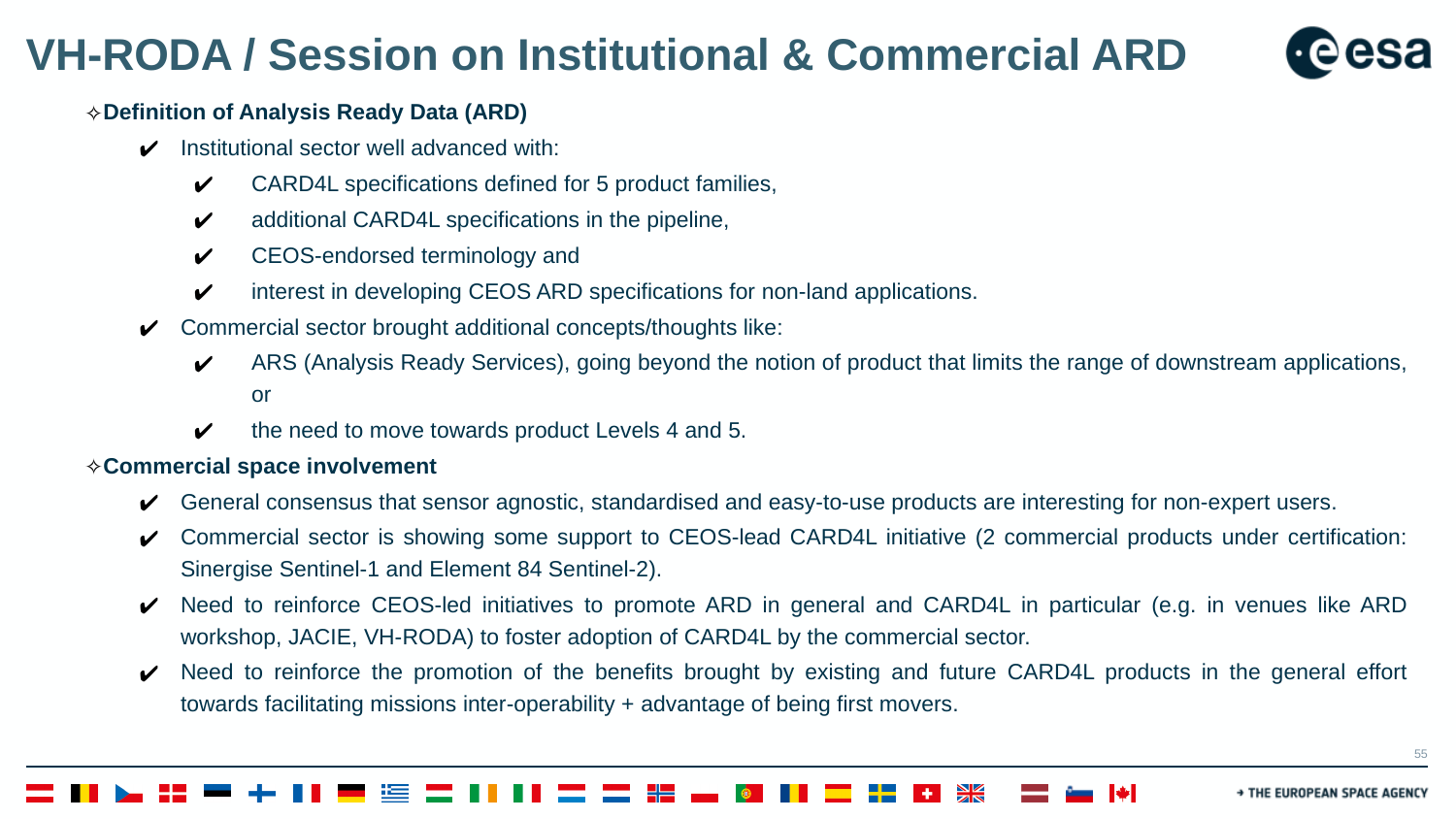

# VH-RODA / Session on Institutional & Commercial ARD
Definition of Analysis Ready Data (ARD)
Institutional sector well advanced with:
CARD4L specifications defined for 5 product families,
additional CARD4L specifications in the pipeline,
CEOS-endorsed terminology and
interest in developing CEOS ARD specifications for non-land applications.
Commercial sector brought additional concepts/thoughts like:
ARS (Analysis Ready Services), going beyond the notion of product that limits the range of downstream applications, or
the need to move towards product Levels 4 and 5.
Commercial space involvement
General consensus that sensor agnostic, standardised and easy-to-use products are interesting for non-expert users.
Commercial sector is showing some support to CEOS-lead CARD4L initiative (2 commercial products under certification: Sinergise Sentinel-1 and Element 84 Sentinel-2).
Need to reinforce CEOS-led initiatives to promote ARD in general and CARD4L in particular (e.g. in venues like ARD workshop, JACIE, VH-RODA) to foster adoption of CARD4L by the commercial sector.
Need to reinforce the promotion of the benefits brought by existing and future CARD4L products in the general effort towards facilitating missions inter-operability + advantage of being first movers.